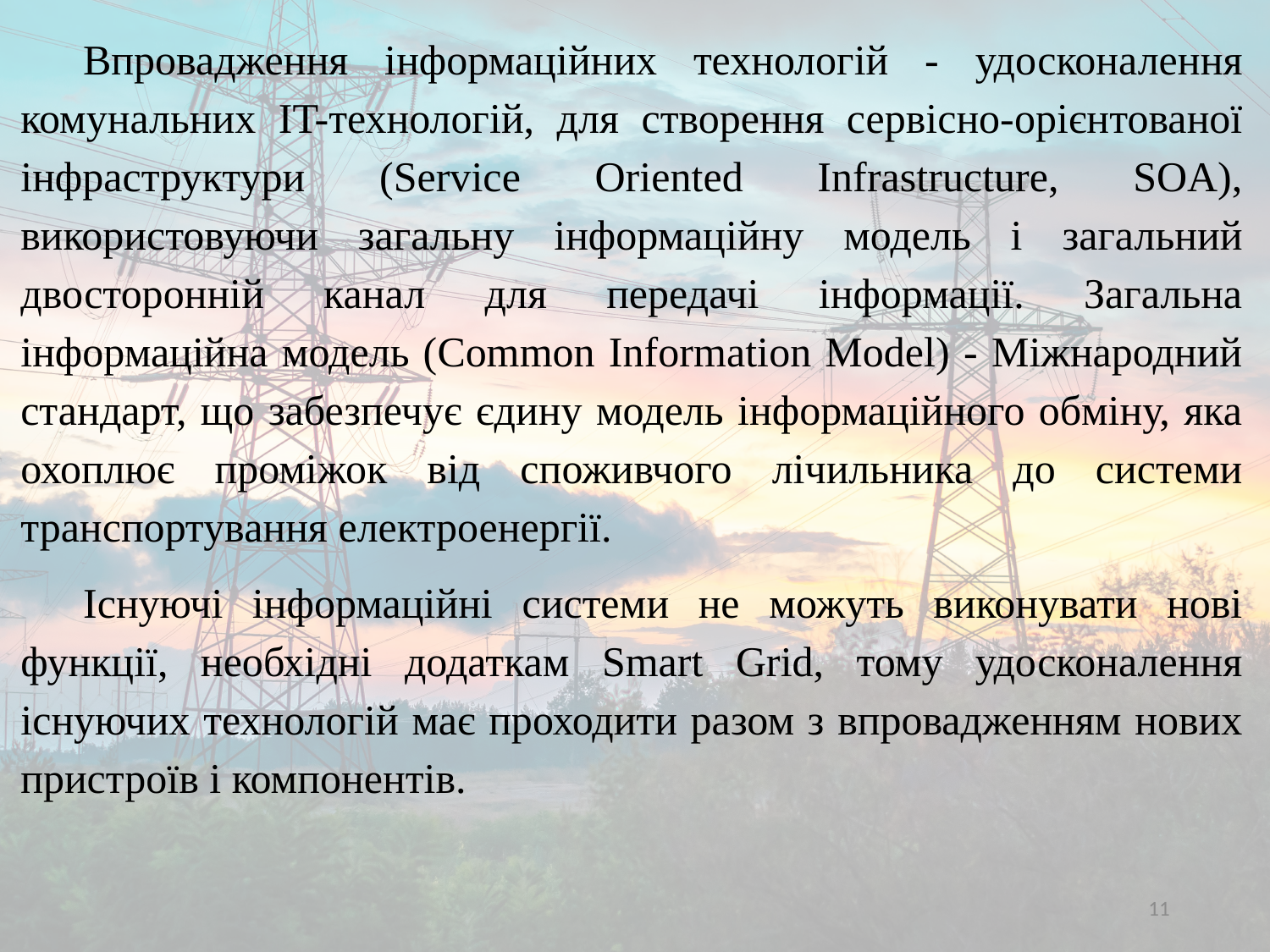

Впровадження інформаційних технологій - удосконалення комунальних IT-технологій, для створення сервісно-орієнтованої інфраструктури (Service Oriented Infrastructure, SOA), використовуючи загальну інформаційну модель і загальний двосторонній канал для передачі інформації. Загальна інформаційна модель (Common Information Model) - Міжнародний стандарт, що забезпечує єдину модель інформаційного обміну, яка охоплює проміжок від споживчого лічильника до системи транспортування електроенергії.
Існуючі інформаційні системи не можуть виконувати нові функції, необхідні додаткам Smart Grid, тому удосконалення існуючих технологій має проходити разом з впровадженням нових пристроїв і компонентів.

11